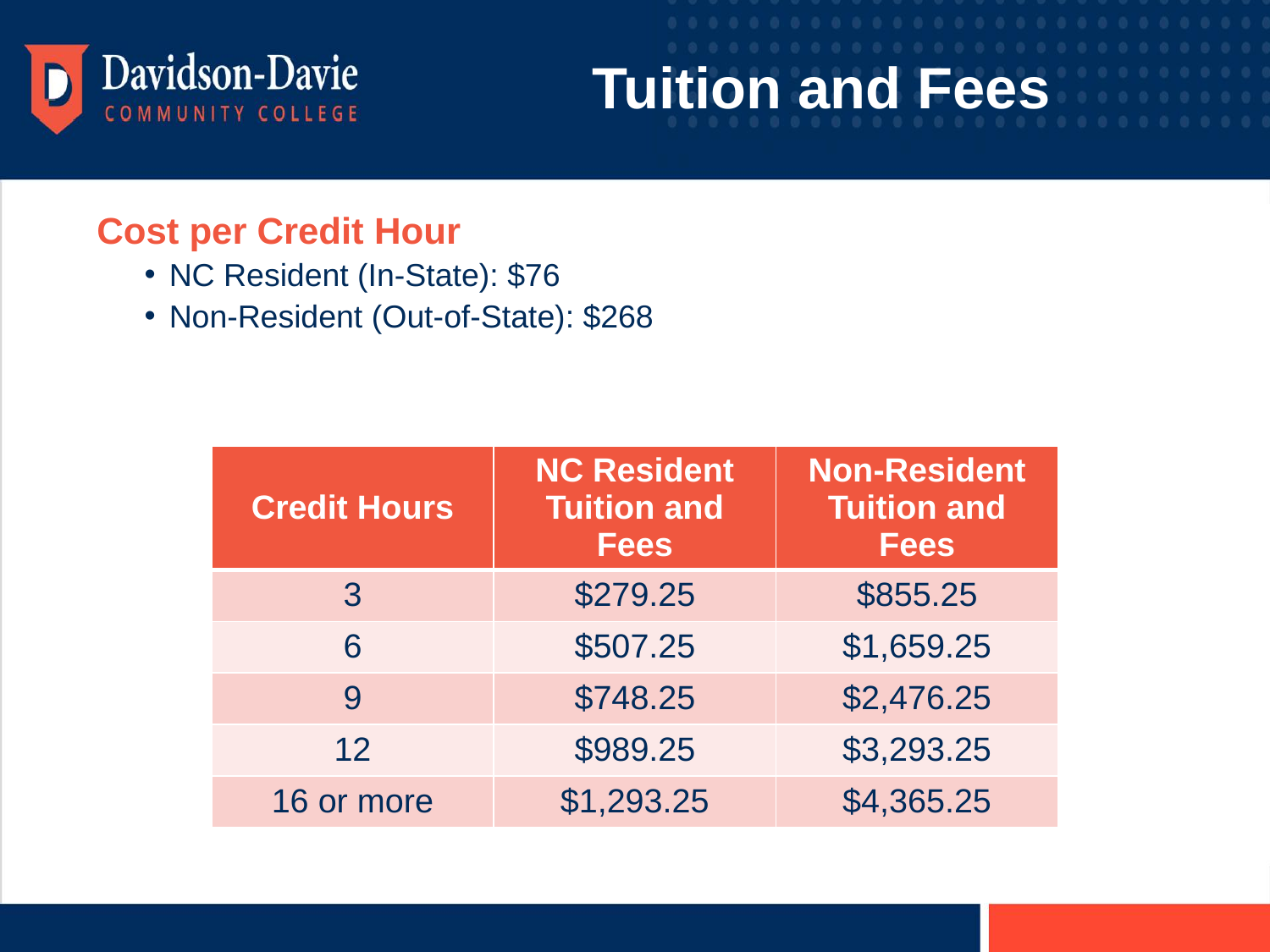

# Tuition and Fees
Cost per Credit Hour
NC Resident (In-State): $76
Non-Resident (Out-of-State): $268

| Credit Hours | NC Resident Tuition and Fees | Non-Resident Tuition and Fees |
| --- | --- | --- |
| 3 | $279.25 | $855.25 |
| 6 | $507.25 | $1,659.25 |
| 9 | $748.25 | $2,476.25 |
| 12 | $989.25 | $3,293.25 |
| 16 or more | $1,293.25 | $4,365.25 |